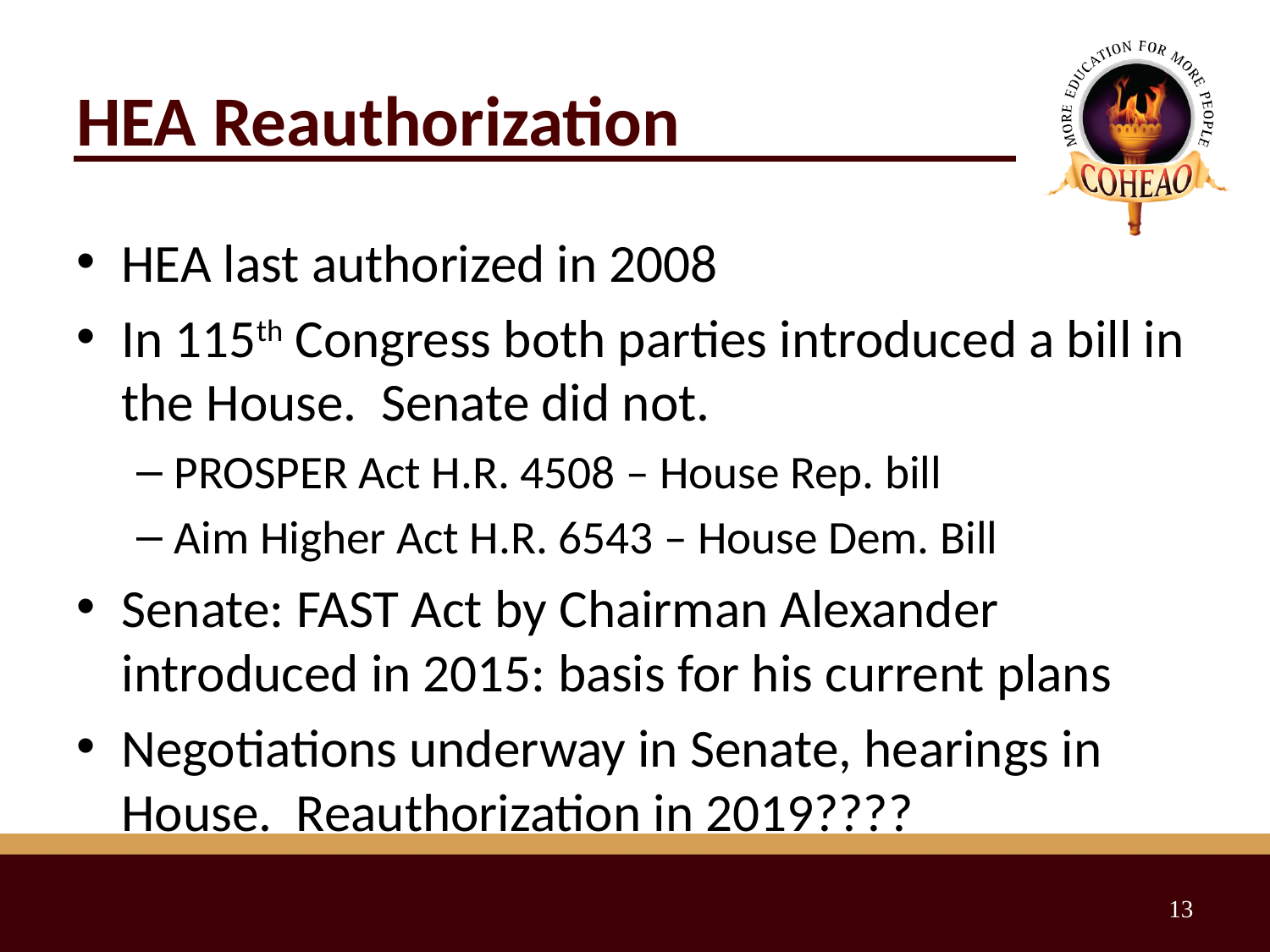

# HEA Reauthorization
HEA last authorized in 2008
In 115th Congress both parties introduced a bill in the House.  Senate did not.
PROSPER Act H.R. 4508 – House Rep. bill
Aim Higher Act H.R. 6543 – House Dem. Bill
Senate: FAST Act by Chairman Alexander introduced in 2015: basis for his current plans
Negotiations underway in Senate, hearings in House.  Reauthorization in 2019????

13